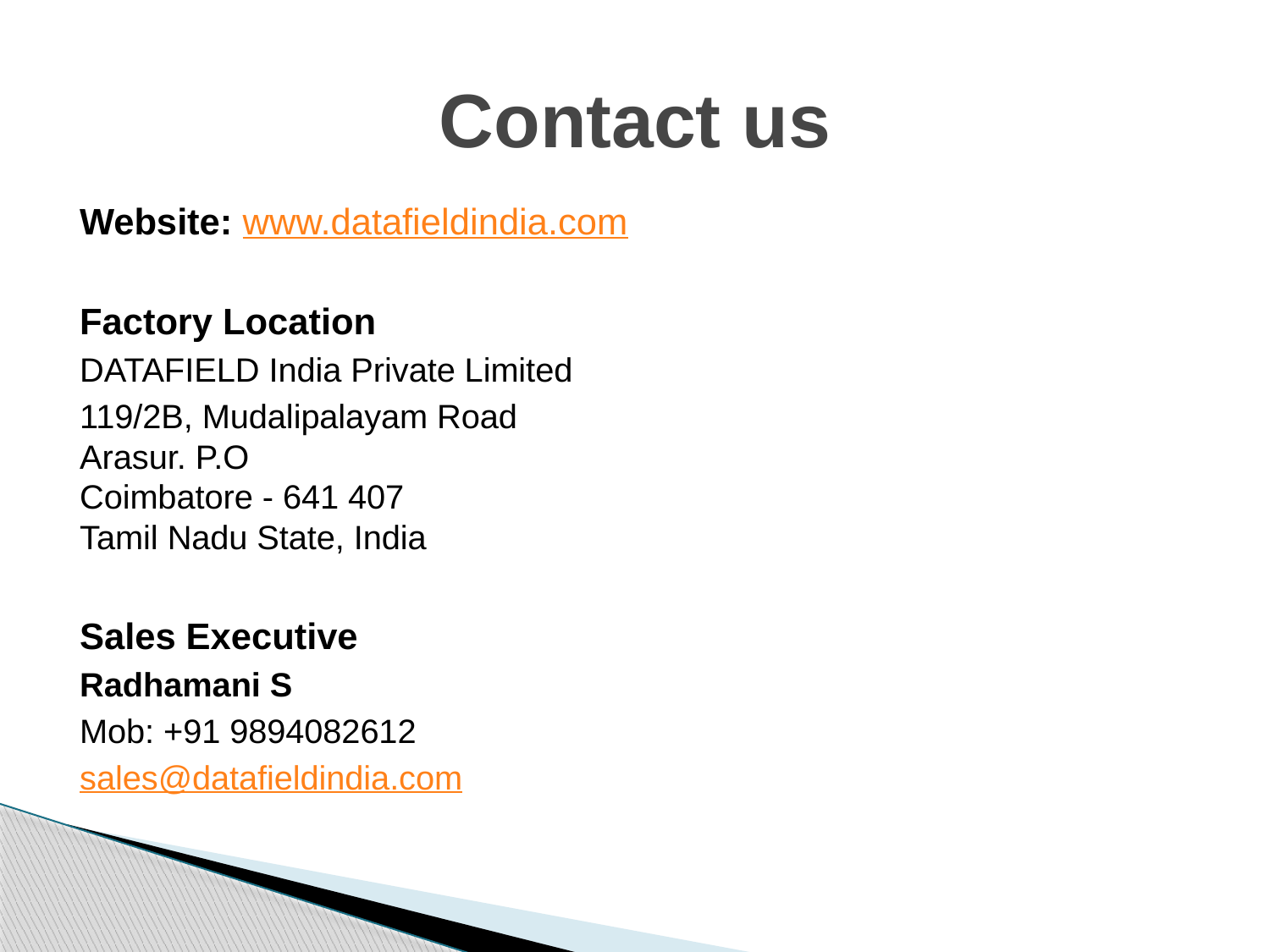

# Contact us
Website: www.datafieldindia.com

Factory Location
DATAFIELD India Private Limited
119/2B, Mudalipalayam Road
Arasur. P.O
Coimbatore - 641 407
Tamil Nadu State, India

Sales Executive
Radhamani S
Mob: +91 9894082612
sales@datafieldindia.com